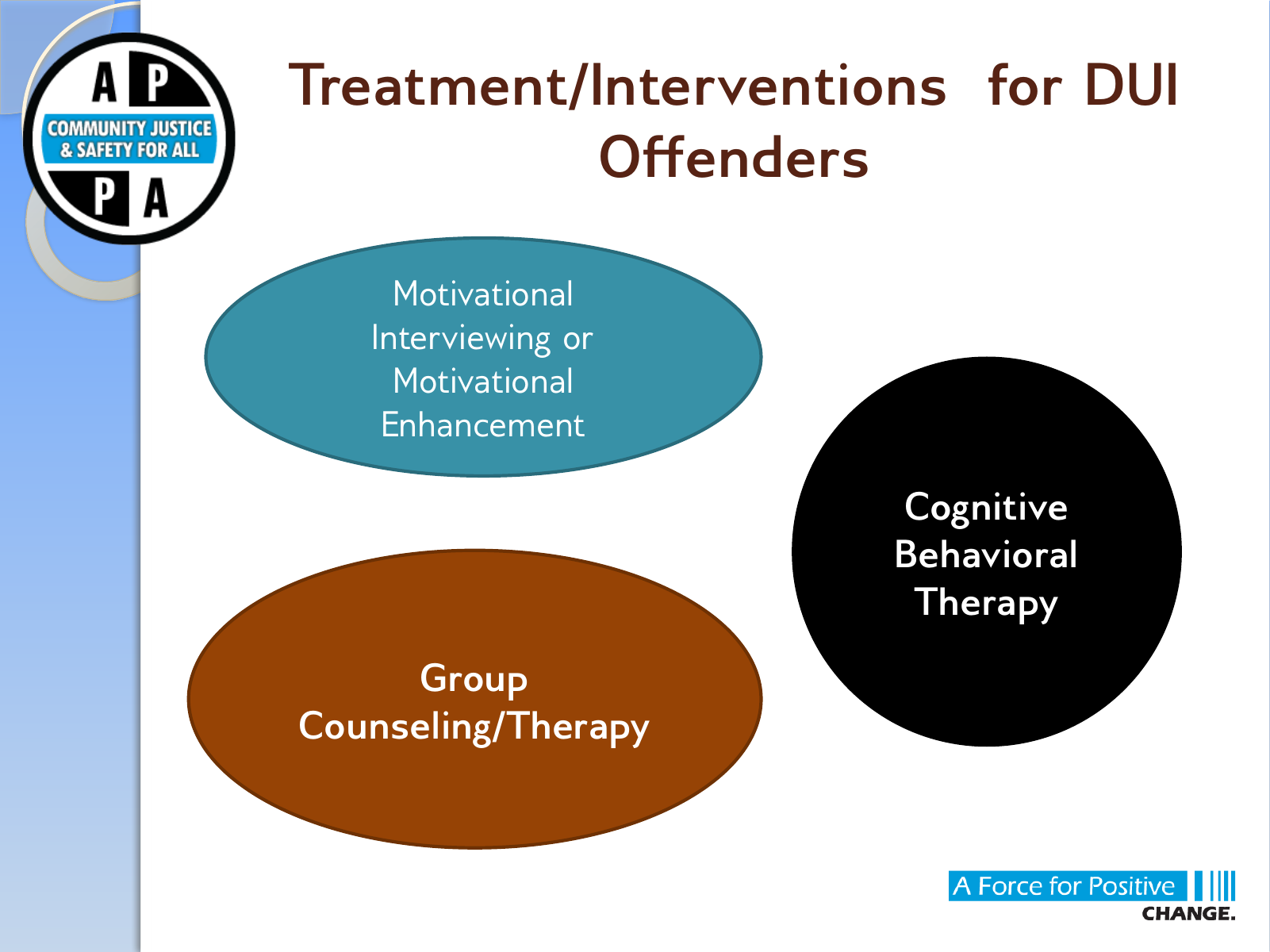

# Treatment/Interventions  for DUI Offenders
Motivational Interviewing or Motivational Enhancement
Cognitive Behavioral Therapy

Group Counseling/Therapy